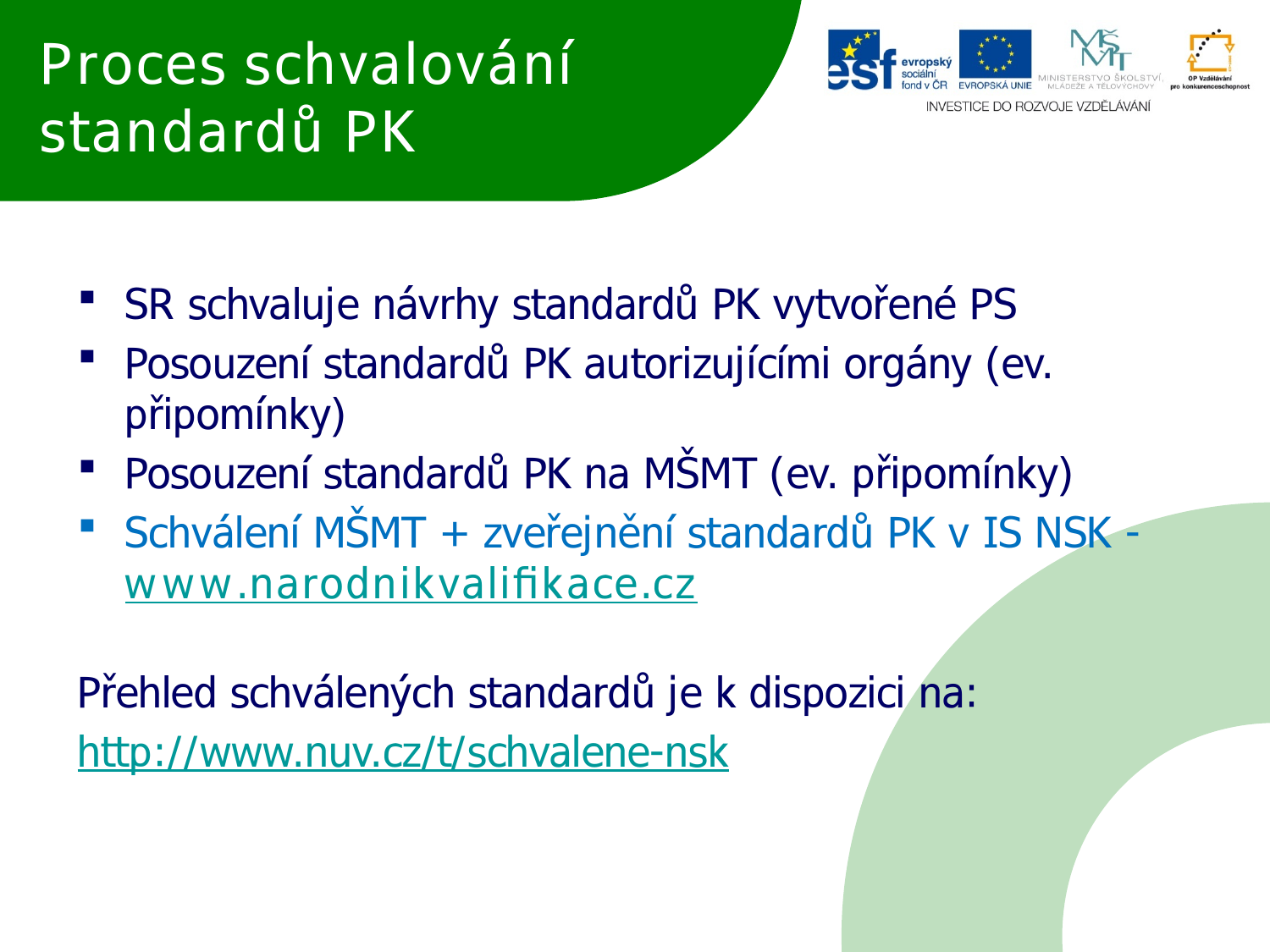

# Proces schvalování standardů PK
SR schvaluje návrhy standardů PK vytvořené PS
Posouzení standardů PK autorizujícími orgány (ev. připomínky)
Posouzení standardů PK na MŠMT (ev. připomínky)
Schválení MŠMT + zveřejnění standardů PK v IS NSK - www.narodnikvalifikace.cz

Přehled schválených standardů je k dispozici na:
http://www.nuv.cz/t/schvalene-nsk